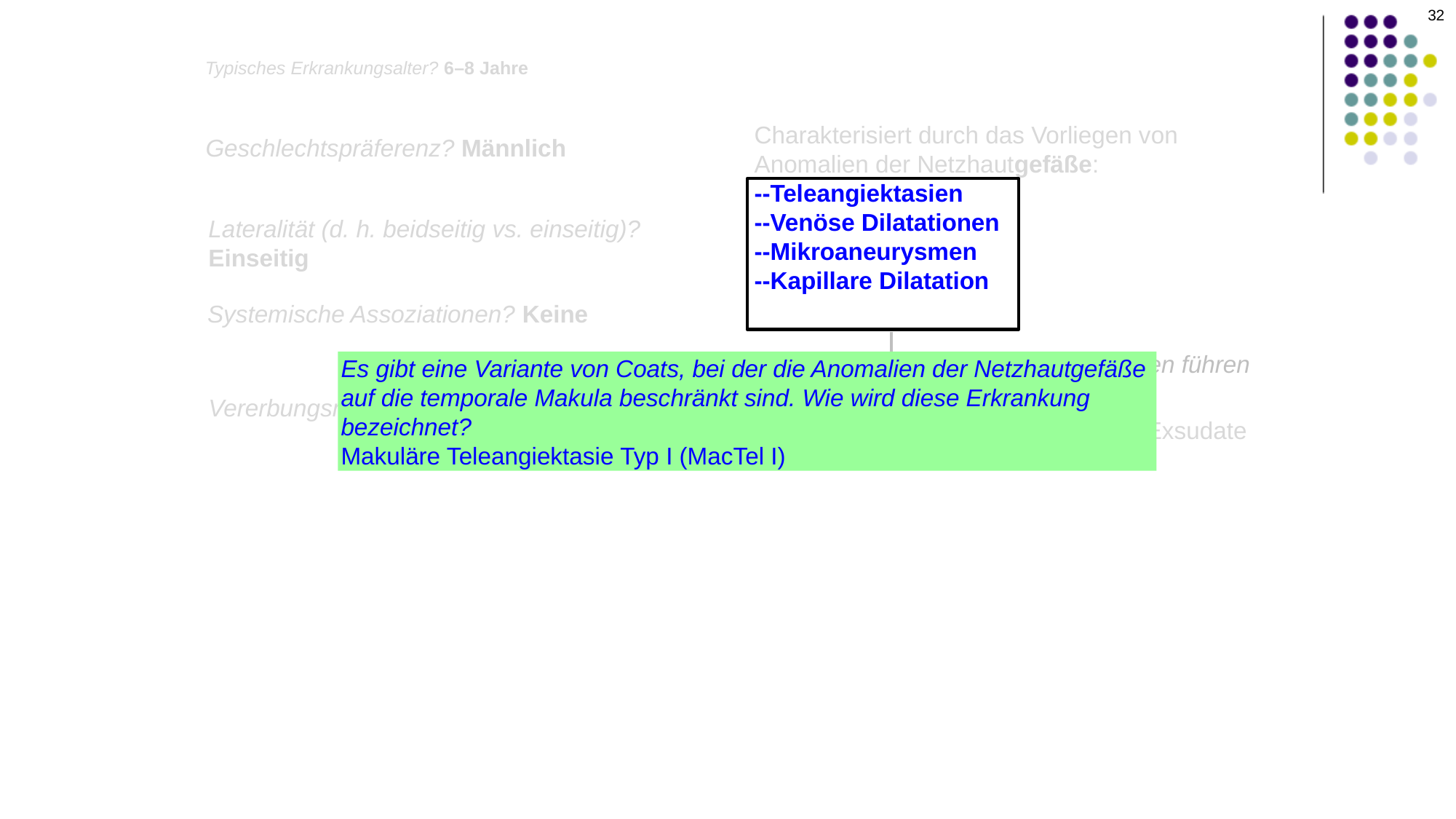

Typisches Erkrankungsalter? 6–8 Jahre
Charakterisiert durch das Vorliegen von
Anomalien der Netzhautgefäße:
--Teleangiektasien
--Venöse Dilatationen
--Mikroaneurysmen
--Kapillare Dilatation
Geschlechtspräferenz? Männlich

Lateralität (d. h. beidseitig vs. einseitig)? Einseitig
Systemische Assoziationen? Keine
Die vaskulären Anomalien führen zu…
Es gibt eine Variante von Coats, bei der die Anomalien der Netzhautgefäße auf die temporale Makula beschränkt sind. Wie wird diese Erkrankung bezeichnet?
Makuläre Teleangiektasie Typ I (MacTel I)
Morbus Coats
Vererbungsmuster? Keines
Weiß-gelbe subretinale Exsudate